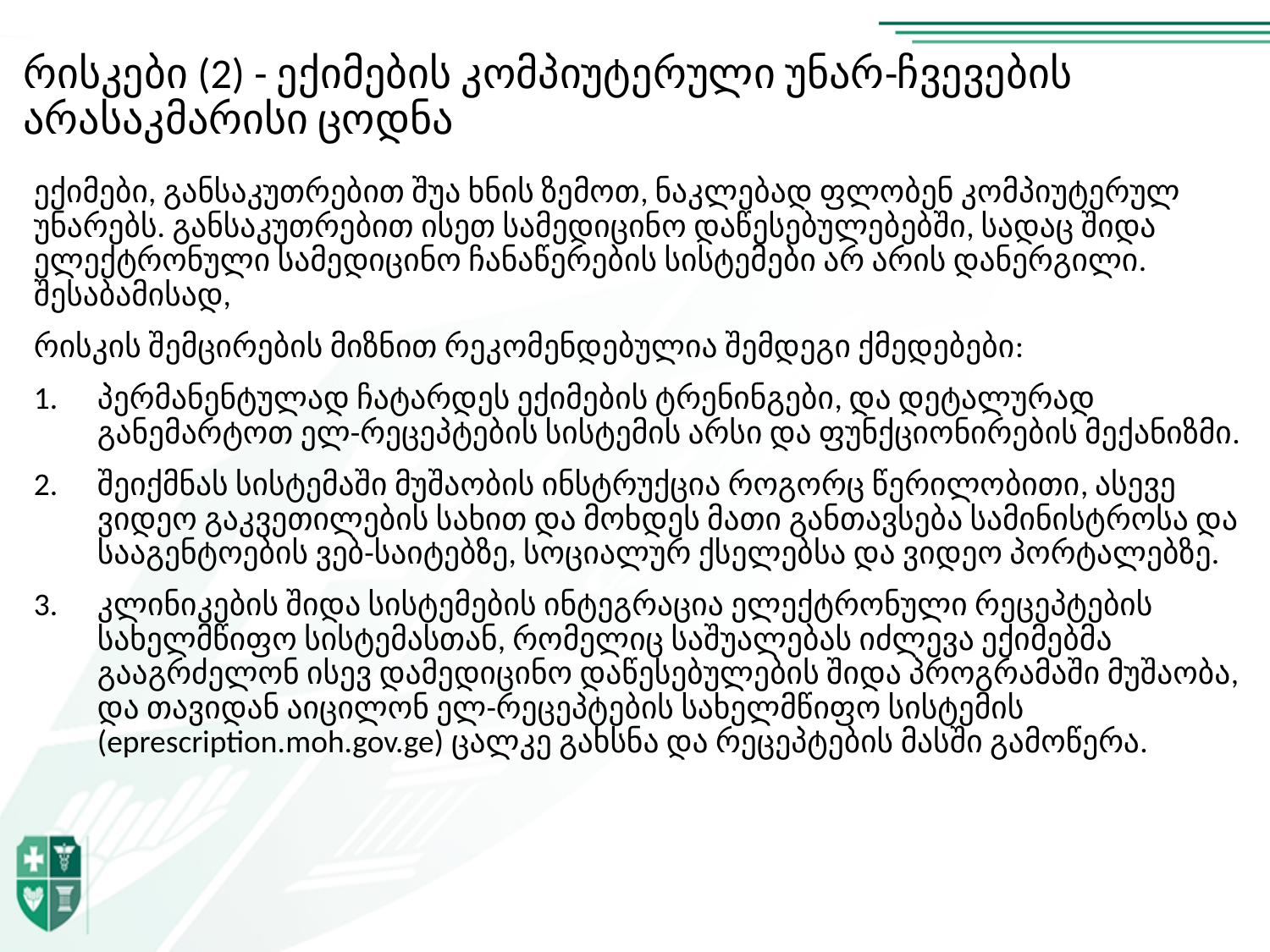

რისკები (2) - ექიმების კომპიუტერული უნარ-ჩვევების არასაკმარისი ცოდნა
ექიმები, განსაკუთრებით შუა ხნის ზემოთ, ნაკლებად ფლობენ კომპიუტერულ უნარებს. განსაკუთრებით ისეთ სამედიცინო დაწესებულებებში, სადაც შიდა ელექტრონული სამედიცინო ჩანაწერების სისტემები არ არის დანერგილი. შესაბამისად,
რისკის შემცირების მიზნით რეკომენდებულია შემდეგი ქმედებები:
პერმანენტულად ჩატარდეს ექიმების ტრენინგები, და დეტალურად განემარტოთ ელ-რეცეპტების სისტემის არსი და ფუნქციონირების მექანიზმი.
შეიქმნას სისტემაში მუშაობის ინსტრუქცია როგორც წერილობითი, ასევე ვიდეო გაკვეთილების სახით და მოხდეს მათი განთავსება სამინისტროსა და სააგენტოების ვებ-საიტებზე, სოციალურ ქსელებსა და ვიდეო პორტალებზე.
კლინიკების შიდა სისტემების ინტეგრაცია ელექტრონული რეცეპტების სახელმწიფო სისტემასთან, რომელიც საშუალებას იძლევა ექიმებმა გააგრძელონ ისევ დამედიცინო დაწესებულების შიდა პროგრამაში მუშაობა, და თავიდან აიცილონ ელ-რეცეპტების სახელმწიფო სისტემის (eprescription.moh.gov.ge) ცალკე გახსნა და რეცეპტების მასში გამოწერა.